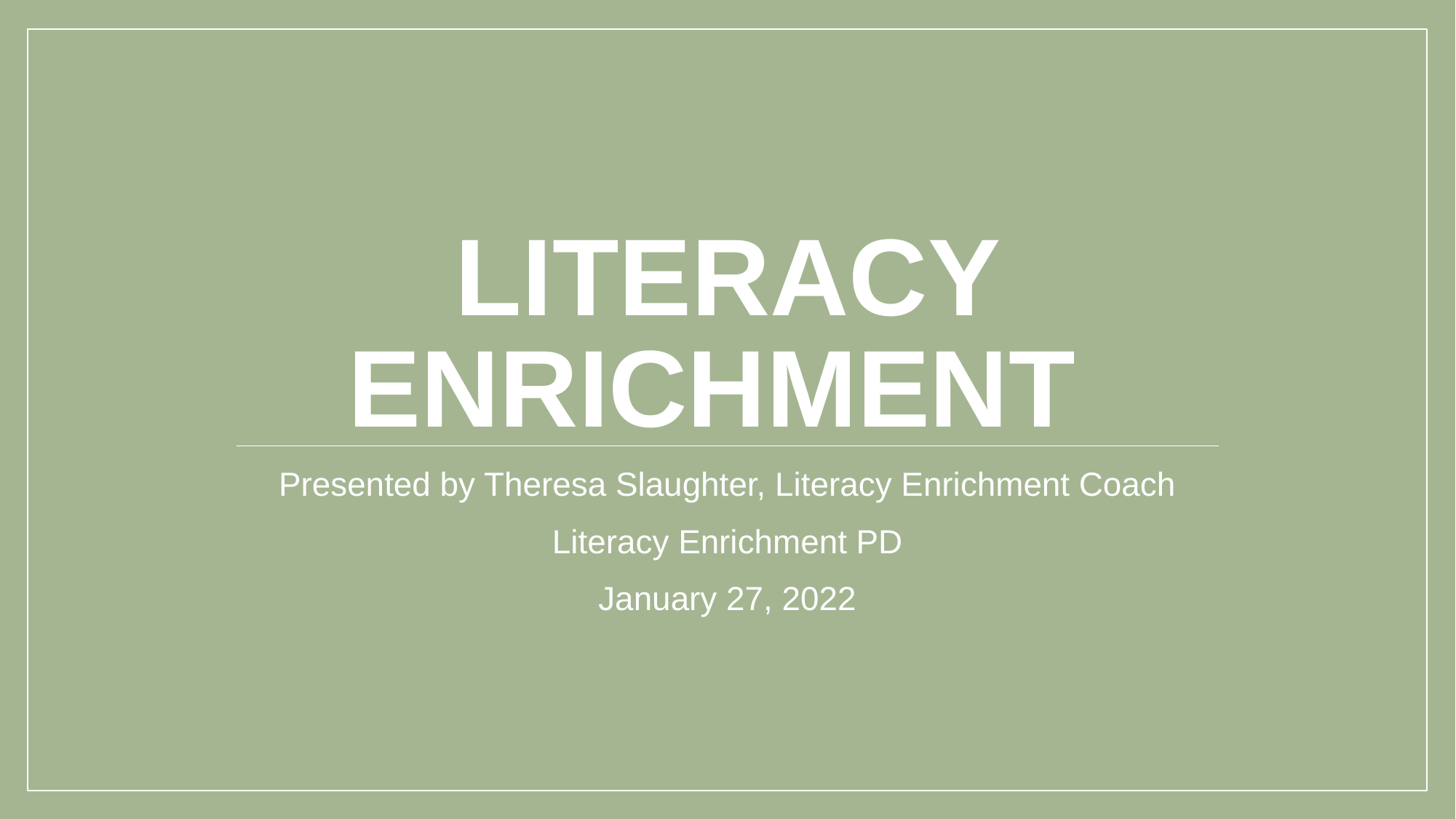

# LITERACY ENRICHMENT
Presented by Theresa Slaughter, Literacy Enrichment Coach
Literacy Enrichment PD
January 27, 2022